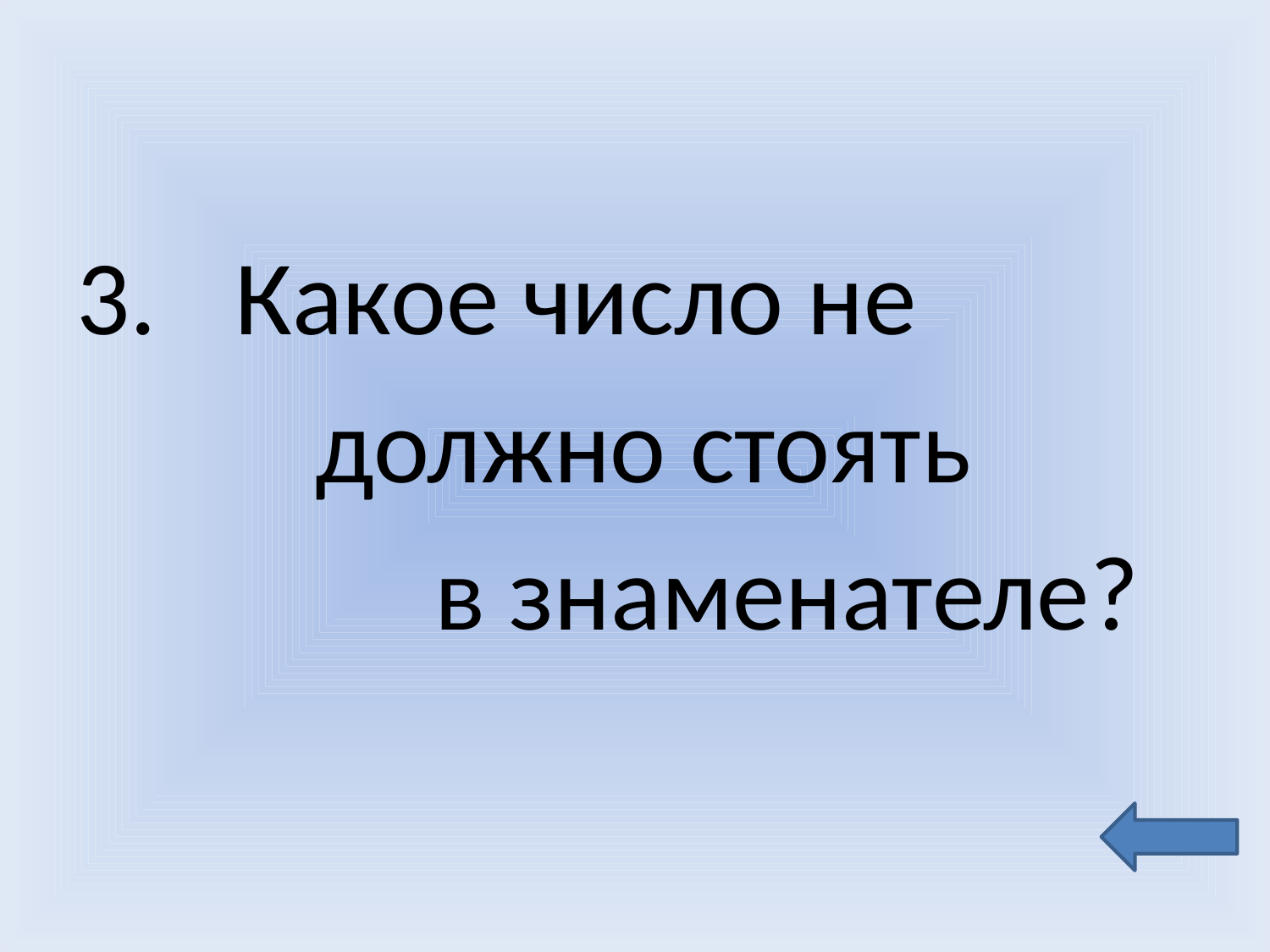

Какое число не
          должно стоять
               в знаменателе?